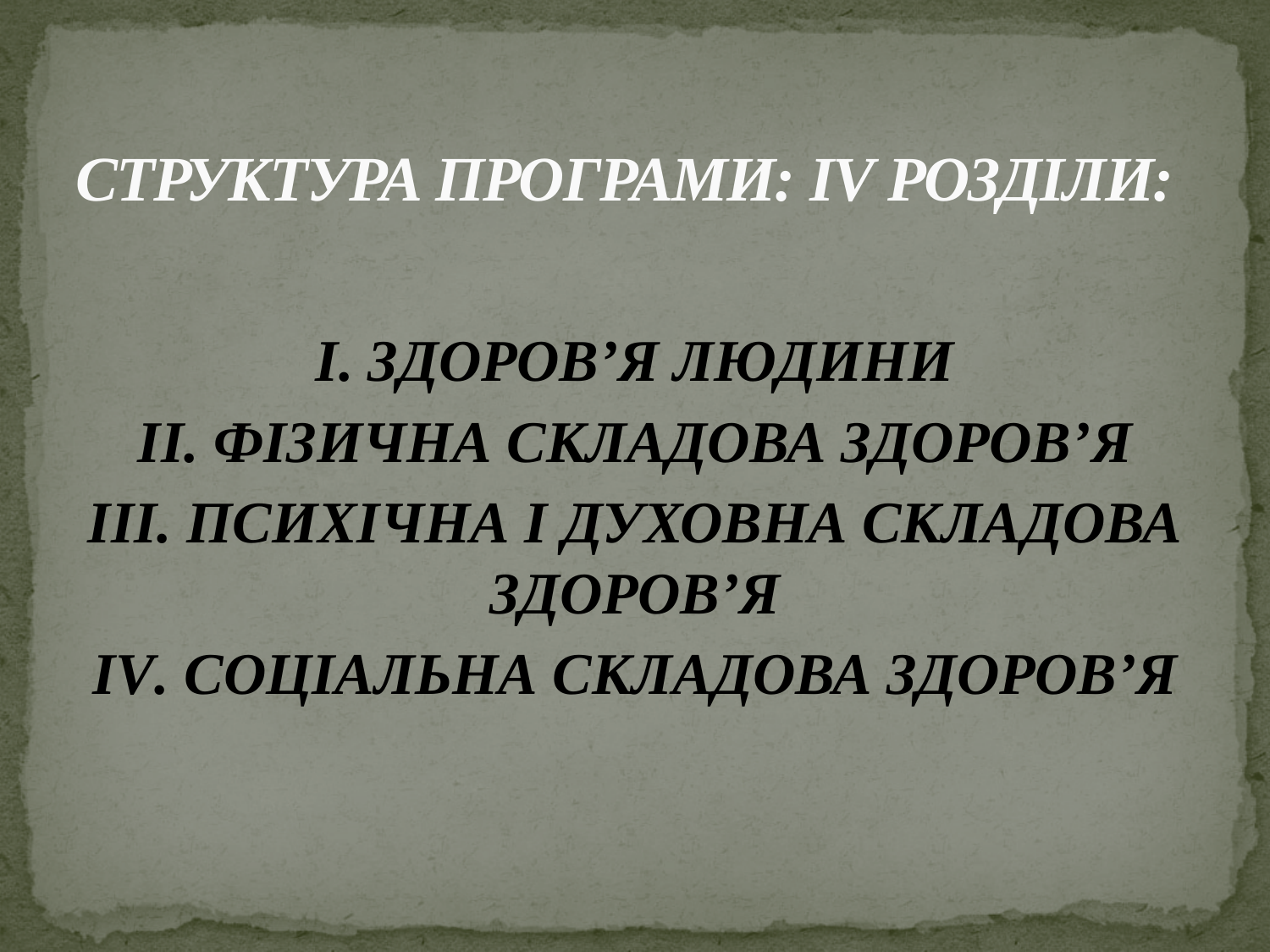

# СТРУКТУРА ПРОГРАМИ: IV РОЗДІЛИ:
І. ЗДОРОВ’Я ЛЮДИНИ
ІІ. ФІЗИЧНА СКЛАДОВА ЗДОРОВ’Я
ІІІ. ПСИХІЧНА І ДУХОВНА СКЛАДОВА ЗДОРОВ’Я
IV. СОЦІАЛЬНА СКЛАДОВА ЗДОРОВ’Я